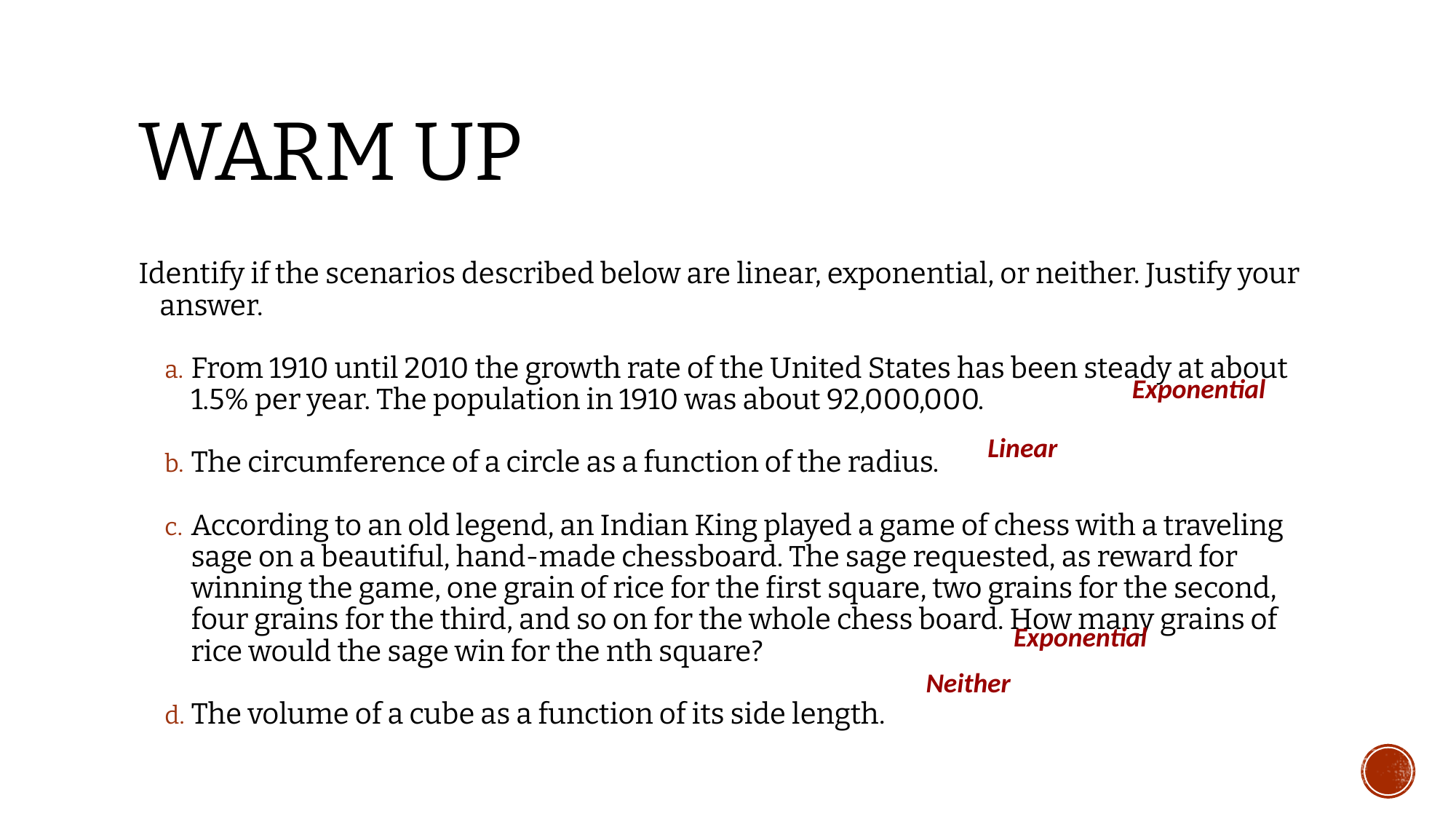

# Warm Up
Identify if the scenarios described below are linear, exponential, or neither. Justify your answer.

From 1910 until 2010 the growth rate of the United States has been steady at about 1.5% per year. The population in 1910 was about 92,000,000.

The circumference of a circle as a function of the radius.

According to an old legend, an Indian King played a game of chess with a traveling sage on a beautiful, hand-made chessboard. The sage requested, as reward for winning the game, one grain of rice for the first square, two grains for the second, four grains for the third, and so on for the whole chess board. How many grains of rice would the sage win for the nth square?

The volume of a cube as a function of its side length.

Exponential
Linear
Exponential
Neither